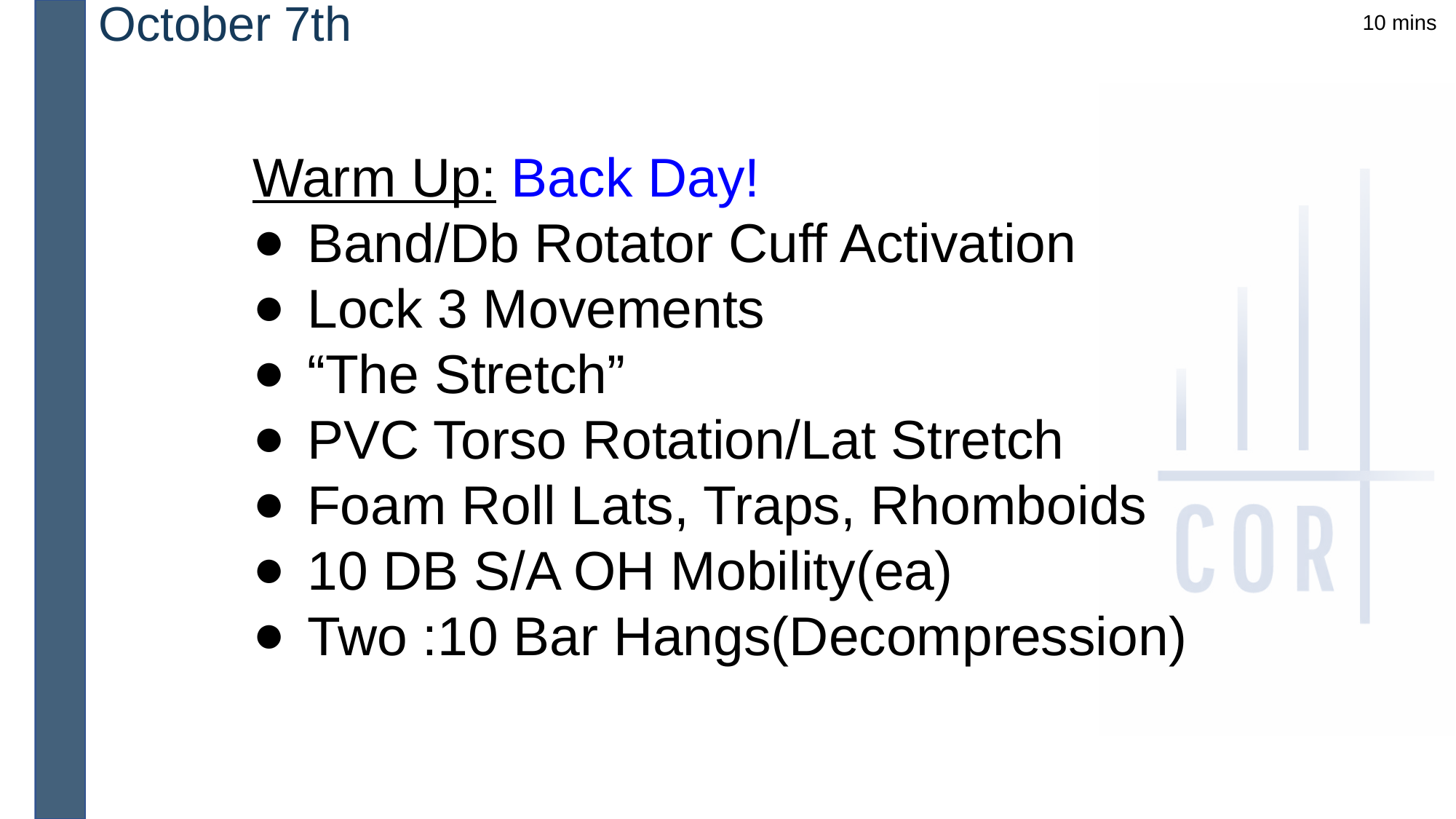

October 7th
10 mins
Warm Up: Back Day!
Band/Db Rotator Cuff Activation
Lock 3 Movements
“The Stretch”
PVC Torso Rotation/Lat Stretch
Foam Roll Lats, Traps, Rhomboids
10 DB S/A OH Mobility(ea)
Two :10 Bar Hangs(Decompression)